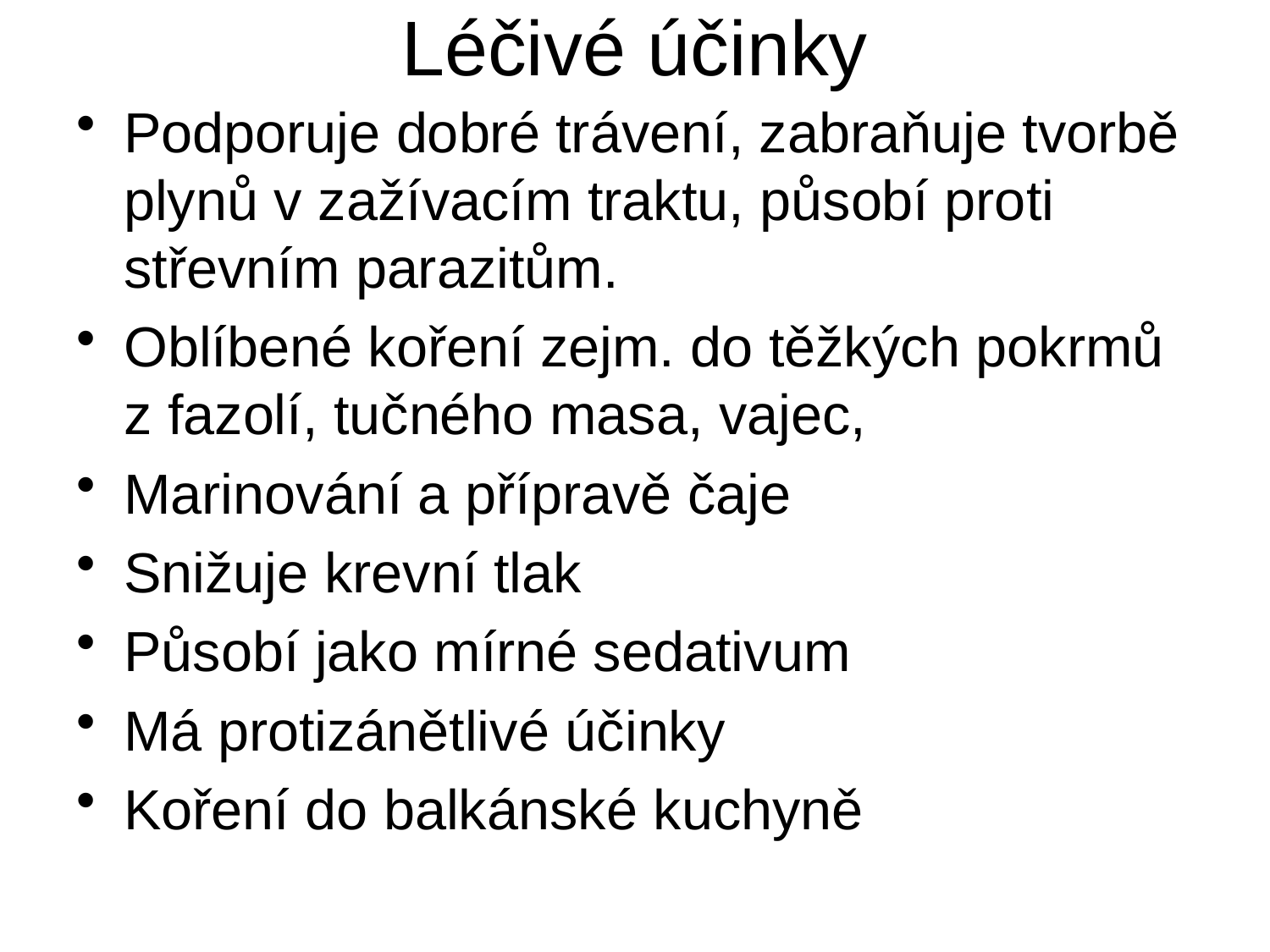

# Léčivé účinky
Podporuje dobré trávení, zabraňuje tvorbě plynů v zažívacím traktu, působí proti střevním parazitům.
Oblíbené koření zejm. do těžkých pokrmů z fazolí, tučného masa, vajec,
Marinování a přípravě čaje
Snižuje krevní tlak
Působí jako mírné sedativum
Má protizánětlivé účinky
Koření do balkánské kuchyně